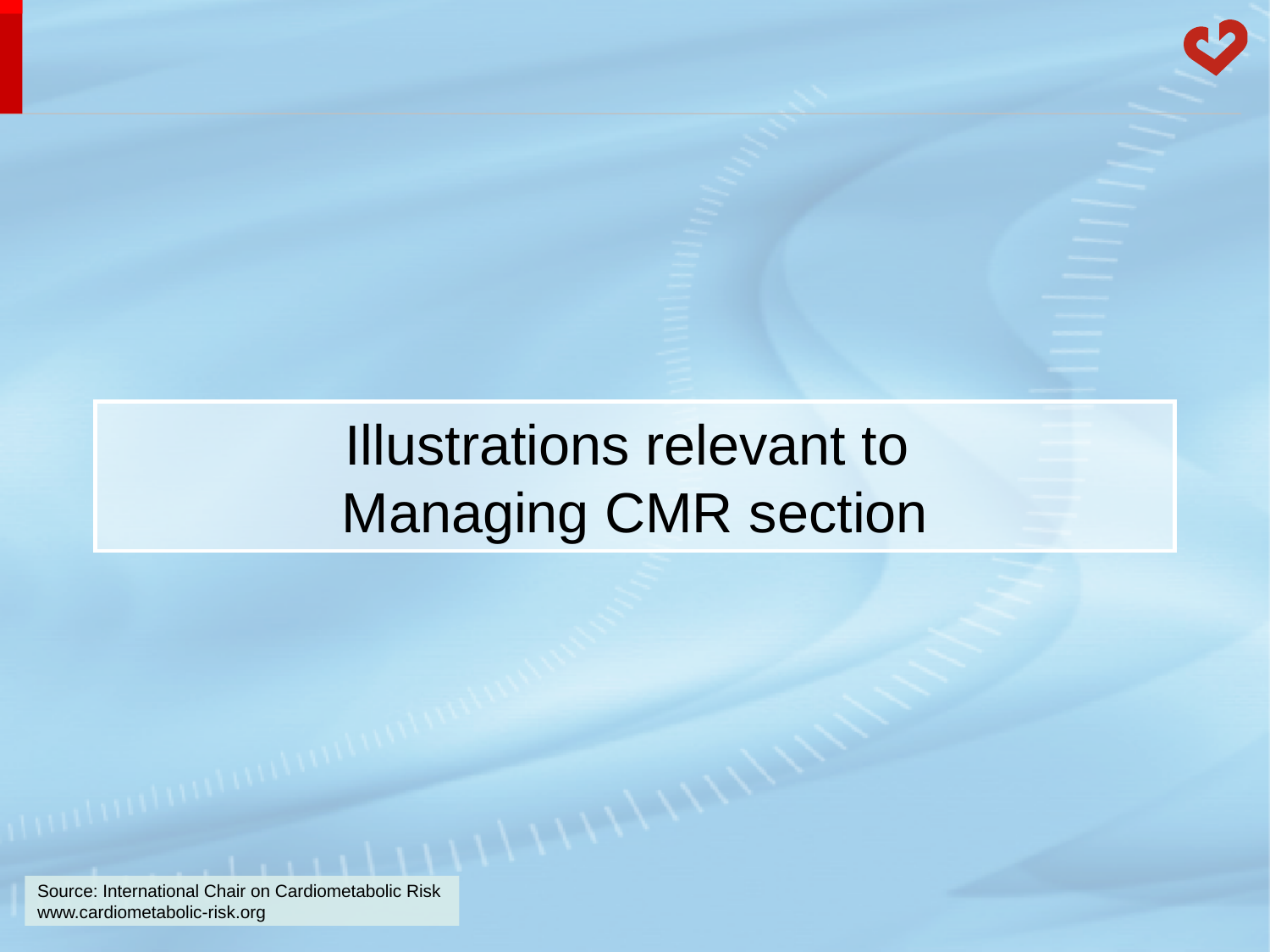

# Illustrations relevant to Managing CMR section